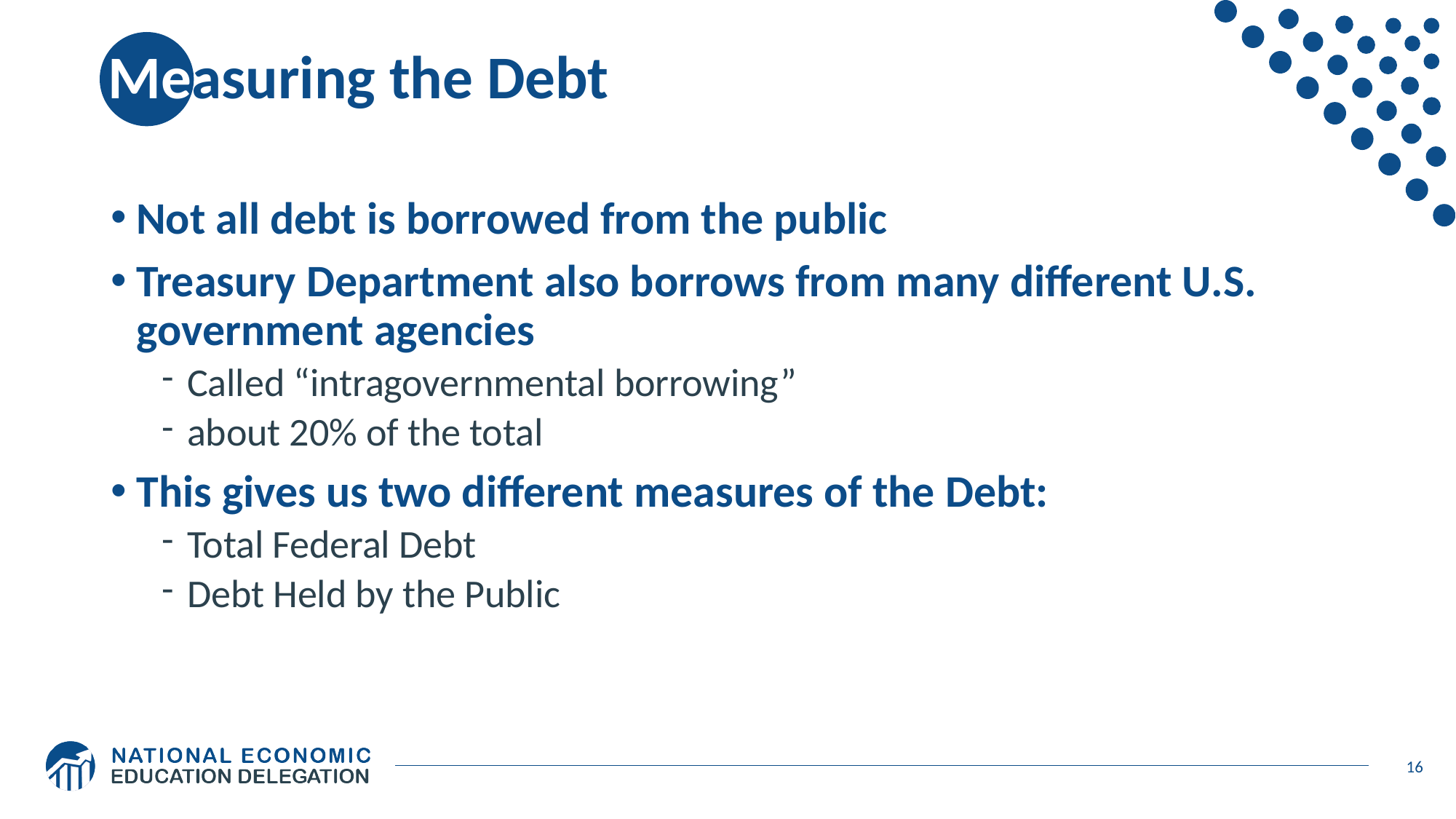

# Measuring the Debt
Not all debt is borrowed from the public
Treasury Department also borrows from many different U.S. government agencies
Called “intragovernmental borrowing”
about 20% of the total
This gives us two different measures of the Debt:
Total Federal Debt
Debt Held by the Public
16